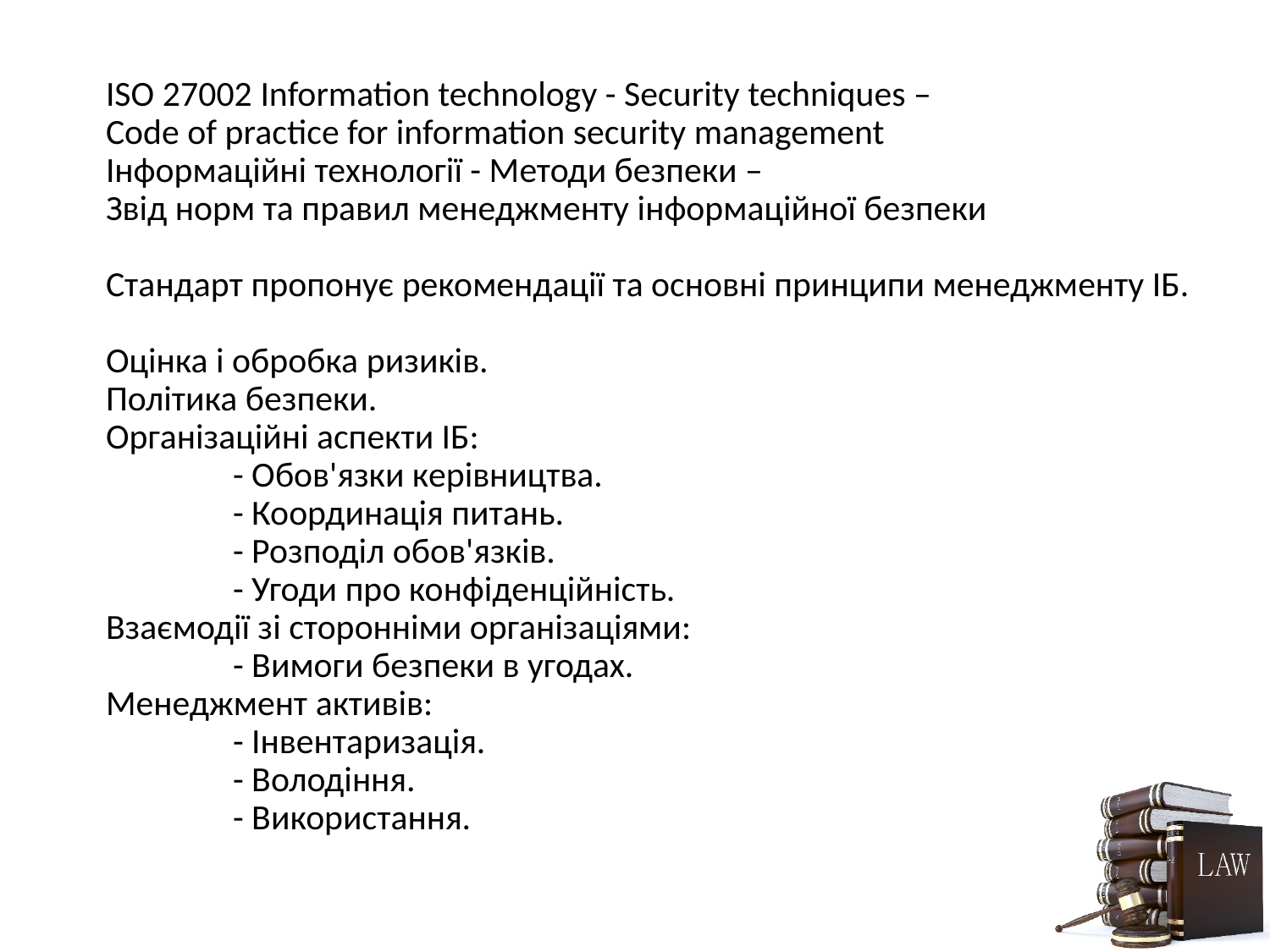

# ISO 27002 Information technology - Security techniques – Code of practice for information security management Інформаційні технології - Методи безпеки – Звід норм та правил менеджменту інформаційної безпеки Стандарт пропонує рекомендації та основні принципи менеджменту ІБ. Оцінка і обробка ризиків. Політика безпеки. Організаційні аспекти ІБ: - Обов'язки керівництва. - Координація питань. - Розподіл обов'язків. - Угоди про конфіденційність. Взаємодії зі сторонніми організаціями: - Вимоги безпеки в угодах. Менеджмент активів: - Інвентаризація. - Володіння. - Використання.